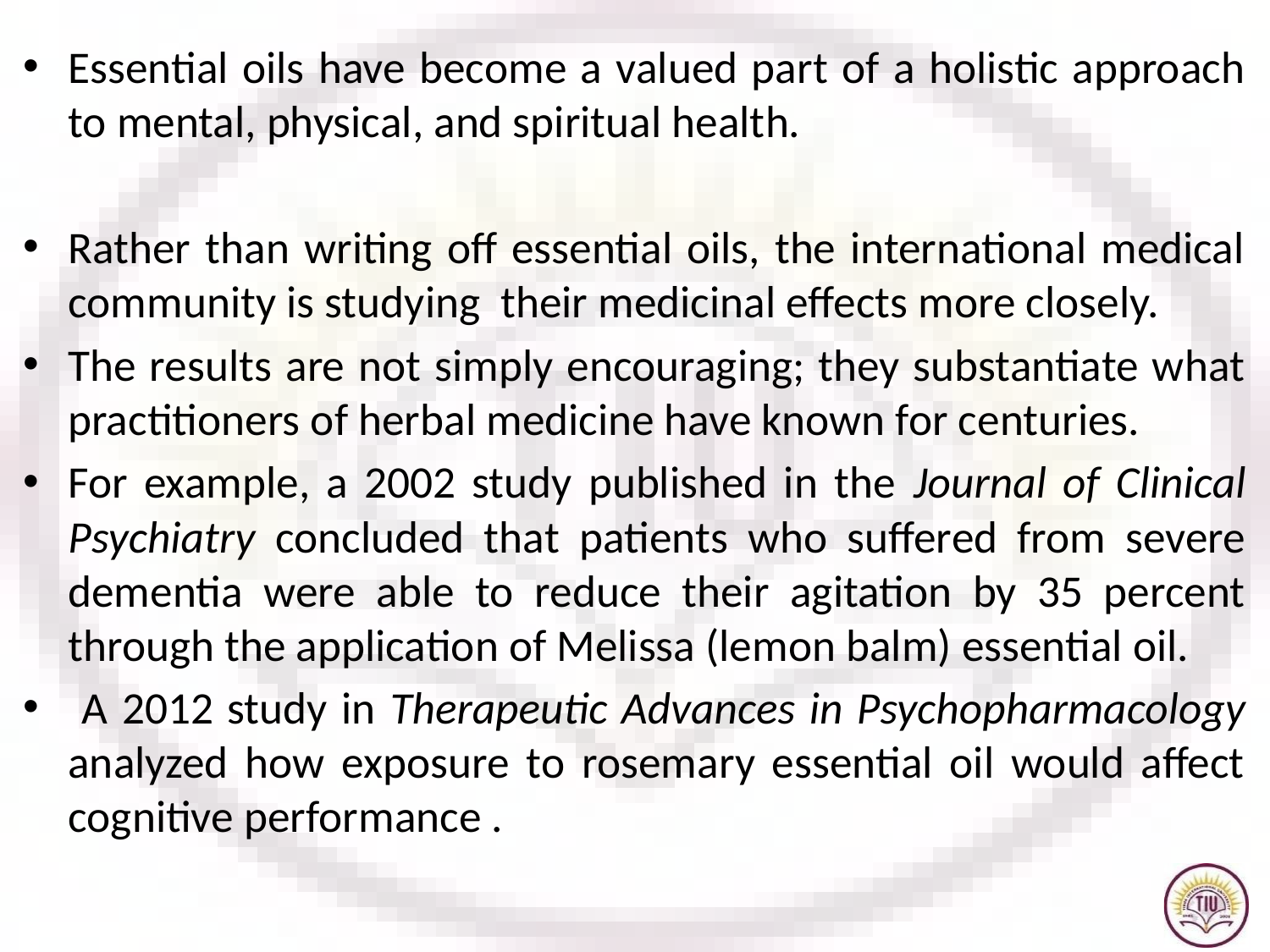

Essential oils have become a valued part of a holistic approach to mental, physical, and spiritual health.

Rather than writing off essential oils, the international medical community is studying  their medicinal effects more closely.
The results are not simply encouraging; they substantiate what practitioners of herbal medicine have known for centuries.
For example, a 2002 study published in the Journal of Clinical Psychiatry concluded that patients who suffered from severe dementia were able to reduce their agitation by 35 percent through the application of Melissa (lemon balm) essential oil.
 A 2012 study in Therapeutic Advances in Psychopharmacology analyzed how exposure to rosemary essential oil would affect cognitive performance .